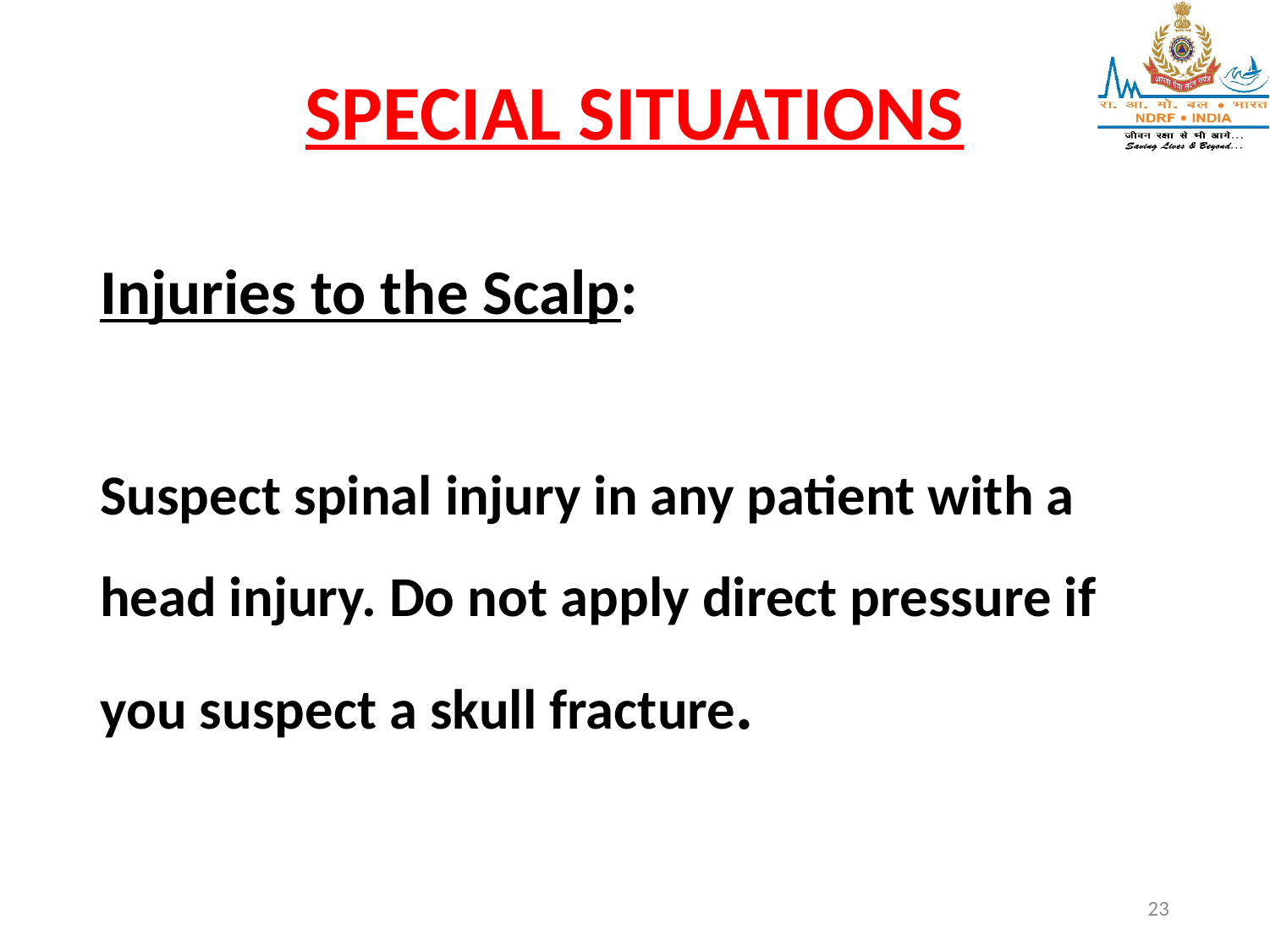

# SPECIAL SITUATIONS
Injuries to the Scalp:

Suspect spinal injury in any patient with a head injury. Do not apply direct pressure if you suspect a skull fracture.

23